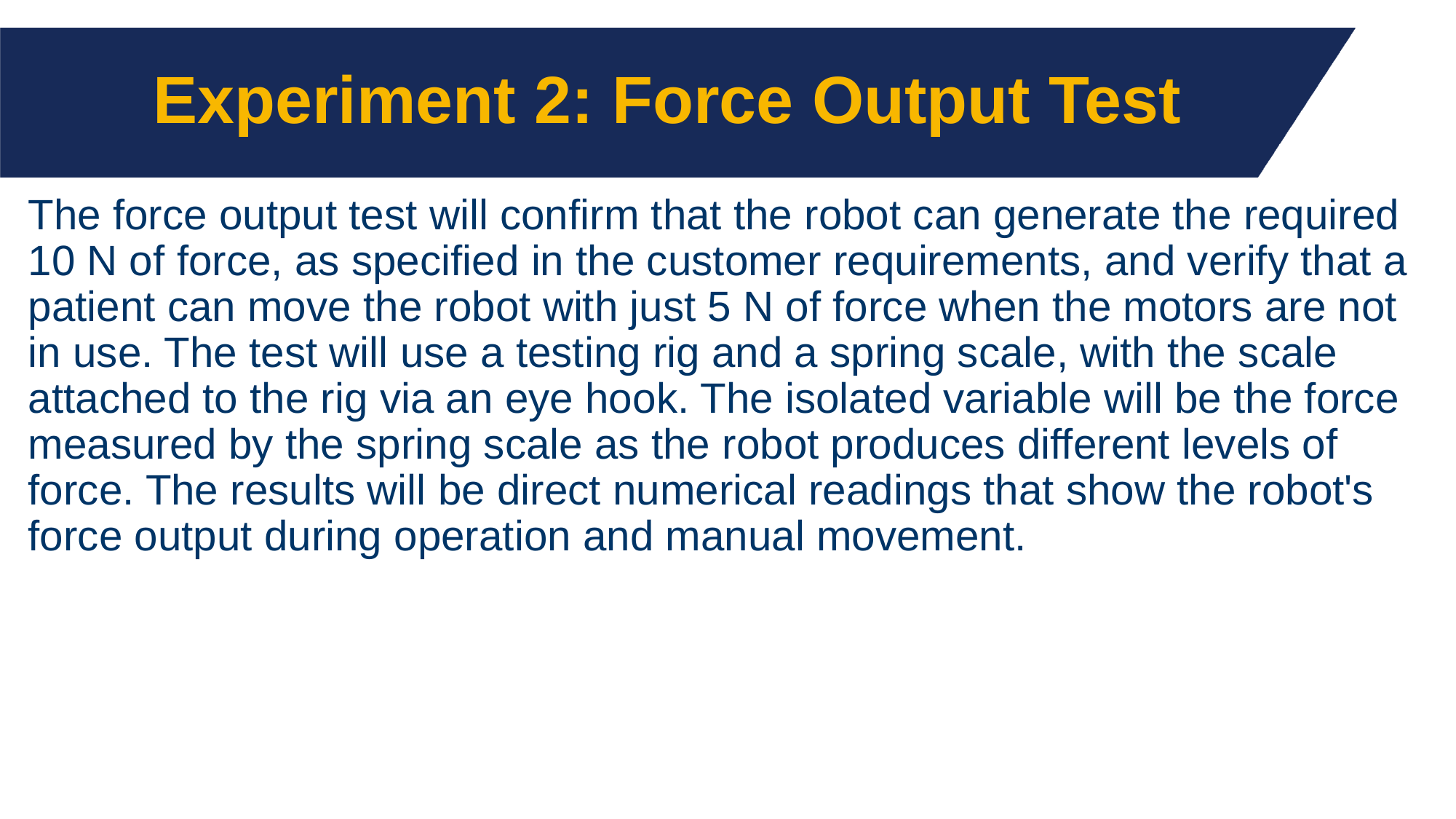

# Experiment 2: Force Output Test
The force output test will confirm that the robot can generate the required 10 N of force, as specified in the customer requirements, and verify that a patient can move the robot with just 5 N of force when the motors are not in use. The test will use a testing rig and a spring scale, with the scale attached to the rig via an eye hook. The isolated variable will be the force measured by the spring scale as the robot produces different levels of force. The results will be direct numerical readings that show the robot's force output during operation and manual movement.